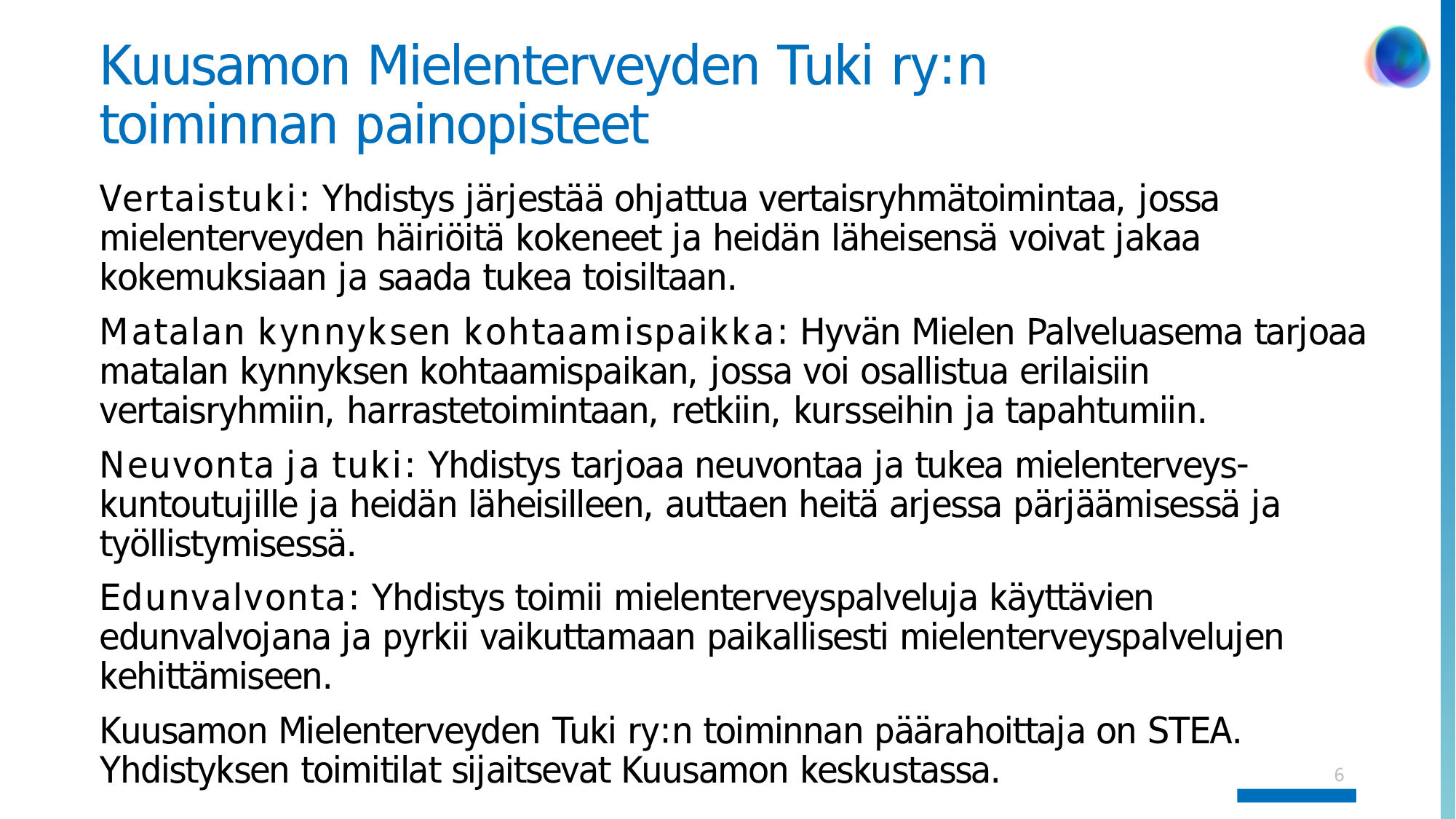

# Kuusamon Mielenterveyden Tuki ry:n toiminnan painopisteet
Vertaistuki: Yhdistys järjestää ohjattua vertaisryhmätoimintaa, jossa mielenterveyden häiriöitä kokeneet ja heidän läheisensä voivat jakaa kokemuksiaan ja saada tukea toisiltaan.
Matalan kynnyksen kohtaamispaikka: Hyvän Mielen Palveluasema tarjoaa matalan kynnyksen kohtaamispaikan, jossa voi osallistua erilaisiin vertaisryhmiin, harrastetoimintaan, retkiin, kursseihin ja tapahtumiin.
Neuvonta ja tuki: Yhdistys tarjoaa neuvontaa ja tukea mielenterveys-kuntoutujille ja heidän läheisilleen, auttaen heitä arjessa pärjäämisessä ja työllistymisessä.
Edunvalvonta: Yhdistys toimii mielenterveyspalveluja käyttävien edunvalvojana ja pyrkii vaikuttamaan paikallisesti mielenterveyspalvelujen kehittämiseen.
Kuusamon Mielenterveyden Tuki ry:n toiminnan päärahoittaja on STEA.
Yhdistyksen toimitilat sijaitsevat Kuusamon keskustassa.

6